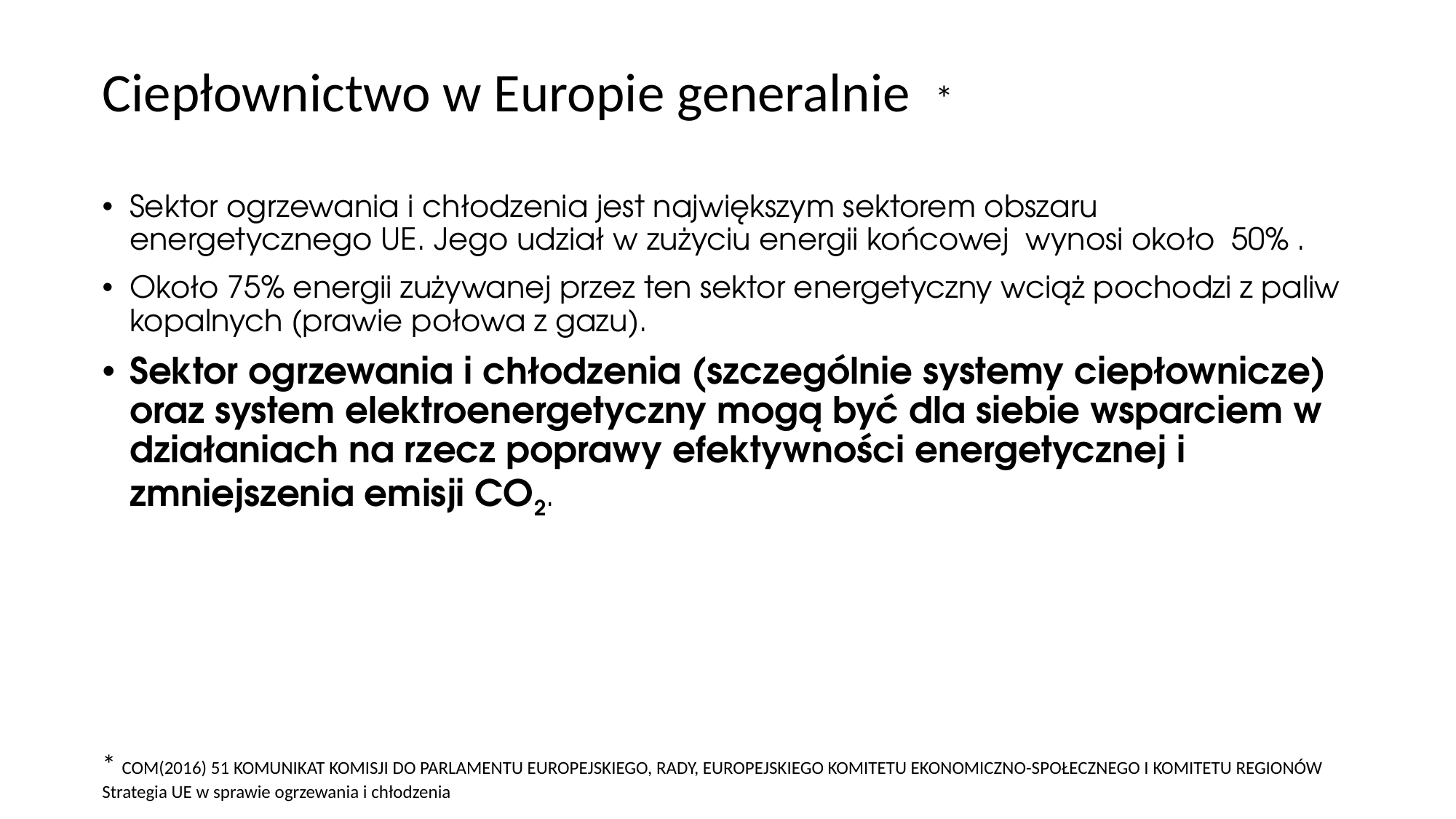

# Ciepłownictwo w Europie generalnie  *
Sektor ogrzewania i chłodzenia jest największym sektorem obszaru energetycznego UE. Jego udział w zużyciu energii końcowej  wynosi około  50% .
Około 75% energii zużywanej przez ten sektor energetyczny wciąż pochodzi z paliw kopalnych (prawie połowa z gazu).
Sektor ogrzewania i chłodzenia (szczególnie systemy ciepłownicze) oraz system elektroenergetyczny mogą być dla siebie wsparciem w działaniach na rzecz poprawy efektywności energetycznej i zmniejszenia emisji CO2.
* COM(2016) 51 KOMUNIKAT KOMISJI DO PARLAMENTU EUROPEJSKIEGO, RADY, EUROPEJSKIEGO KOMITETU EKONOMICZNO-SPOŁECZNEGO I KOMITETU REGIONÓW  Strategia UE w sprawie ogrzewania i chłodzenia